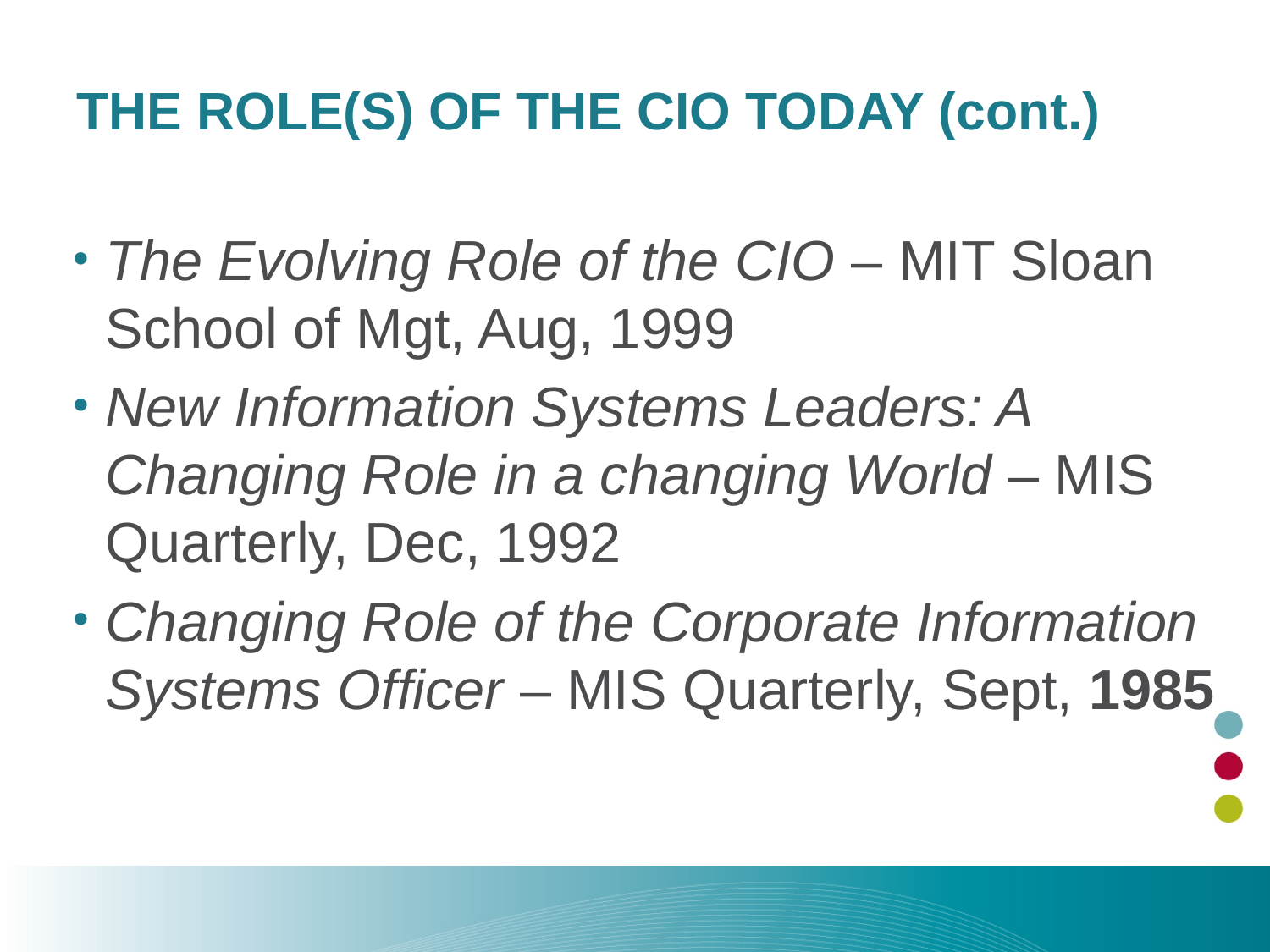

# THE ROLE(S) OF THE CIO TODAY (cont.)
The Evolving Role of the CIO – MIT Sloan School of Mgt, Aug, 1999
New Information Systems Leaders: A Changing Role in a changing World – MIS Quarterly, Dec, 1992
Changing Role of the Corporate Information Systems Officer – MIS Quarterly, Sept, 1985